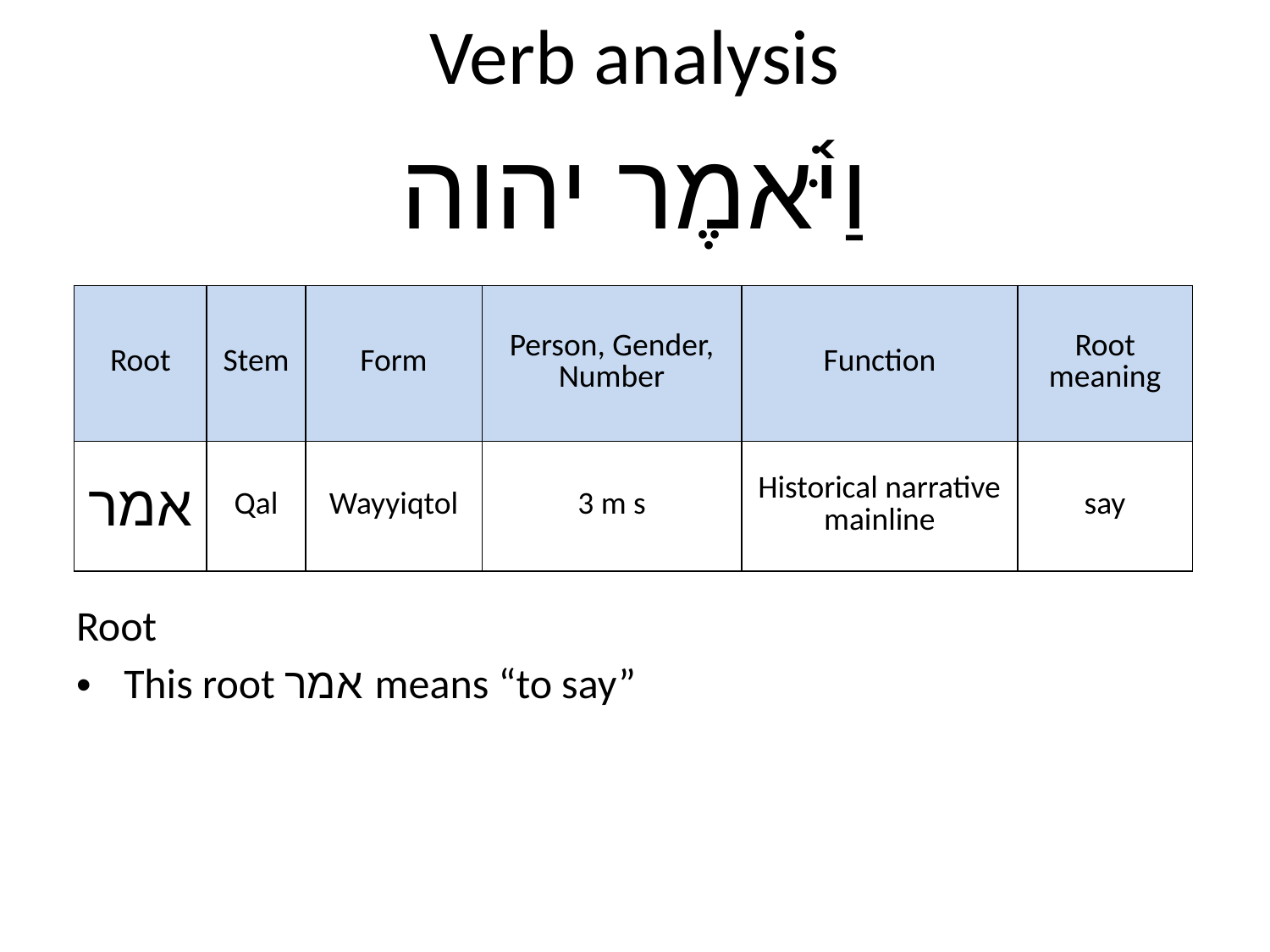

Verb analysis
וַיֹּ֫אמֶר יהוה
| Root | Stem | Form | Person, Gender, Number | Function | Root meaning |
| --- | --- | --- | --- | --- | --- |
| אמר | Qal | Wayyiqtol | 3 m s | Historical narrative mainline | say |
Root
This root אמר means “to say”